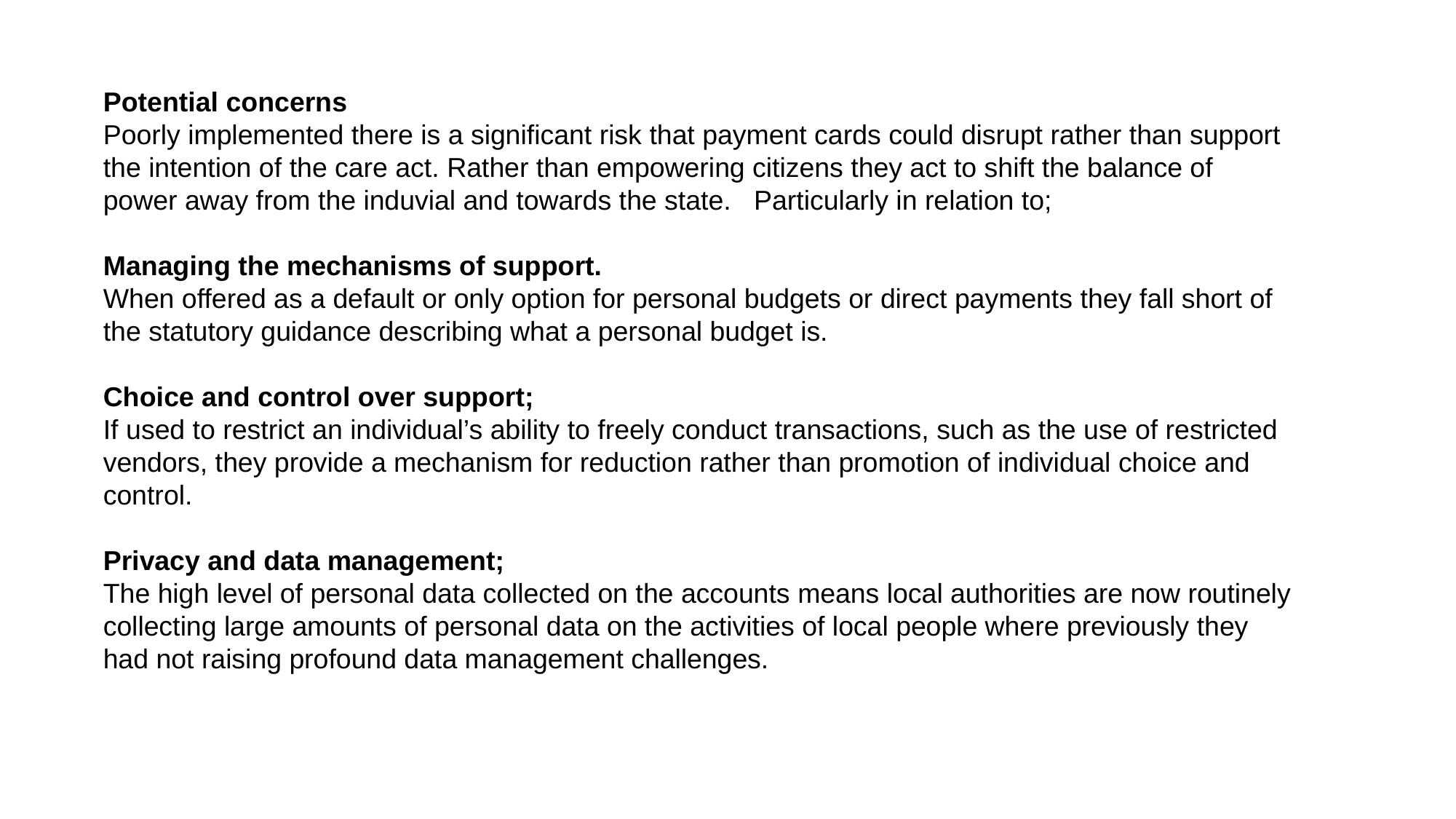

Potential concerns
Poorly implemented there is a significant risk that payment cards could disrupt rather than support the intention of the care act. Rather than empowering citizens they act to shift the balance of power away from the induvial and towards the state.   Particularly in relation to;

Managing the mechanisms of support.
When offered as a default or only option for personal budgets or direct payments they fall short of the statutory guidance describing what a personal budget is.

Choice and control over support;
If used to restrict an individual’s ability to freely conduct transactions, such as the use of restricted vendors, they provide a mechanism for reduction rather than promotion of individual choice and control.

Privacy and data management;
The high level of personal data collected on the accounts means local authorities are now routinely collecting large amounts of personal data on the activities of local people where previously they had not raising profound data management challenges.